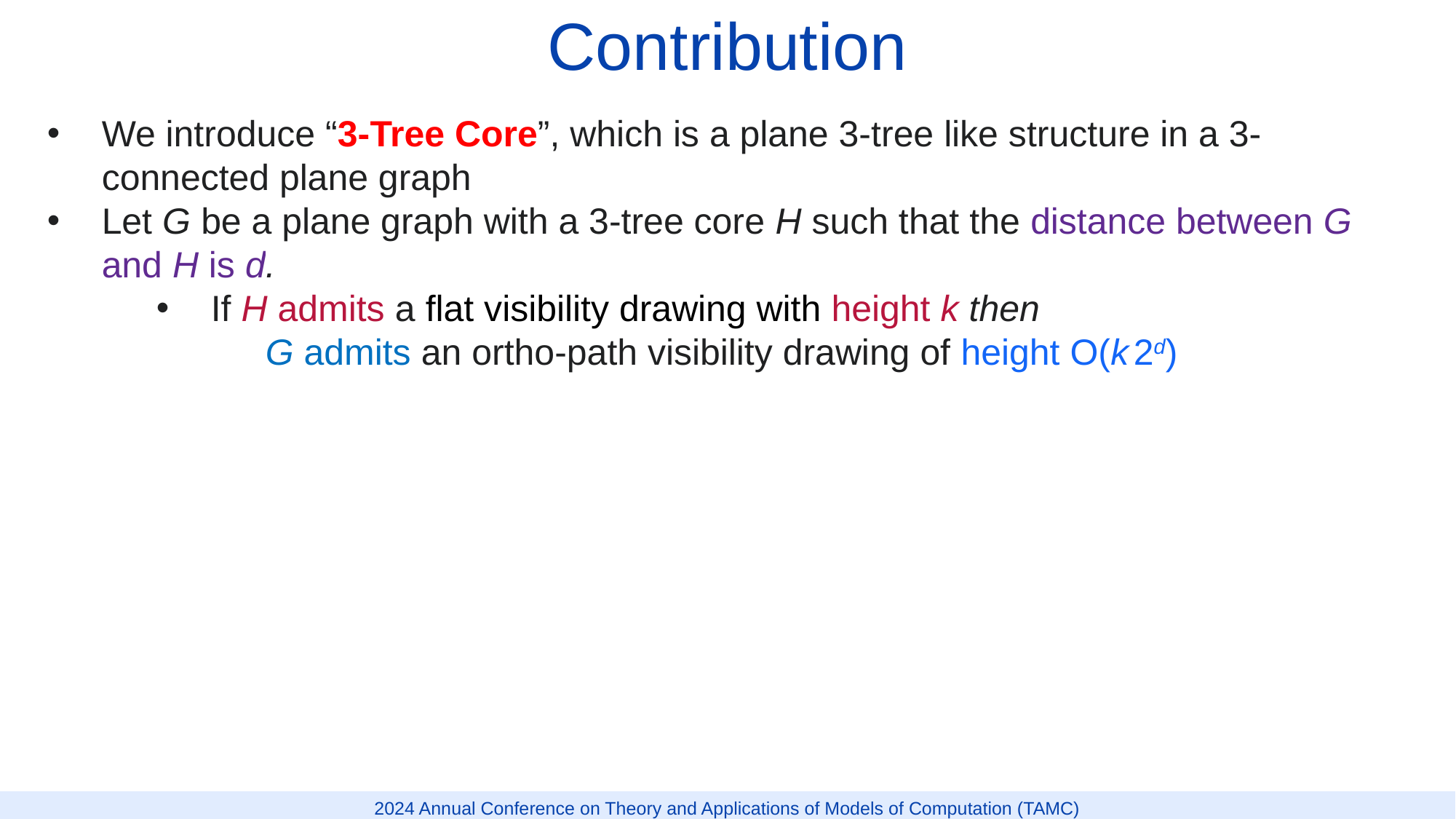

Contribution
We introduce “3-Tree Core”, which is a plane 3-tree like structure in a 3-connected plane graph
Let G be a plane graph with a 3-tree core H such that the distance between G and H is d.
If H admits a flat visibility drawing with height k then
	G admits an ortho-path visibility drawing of height O(k 2d)

8
2024 Annual Conference on Theory and Applications of Models of Computation (TAMC)